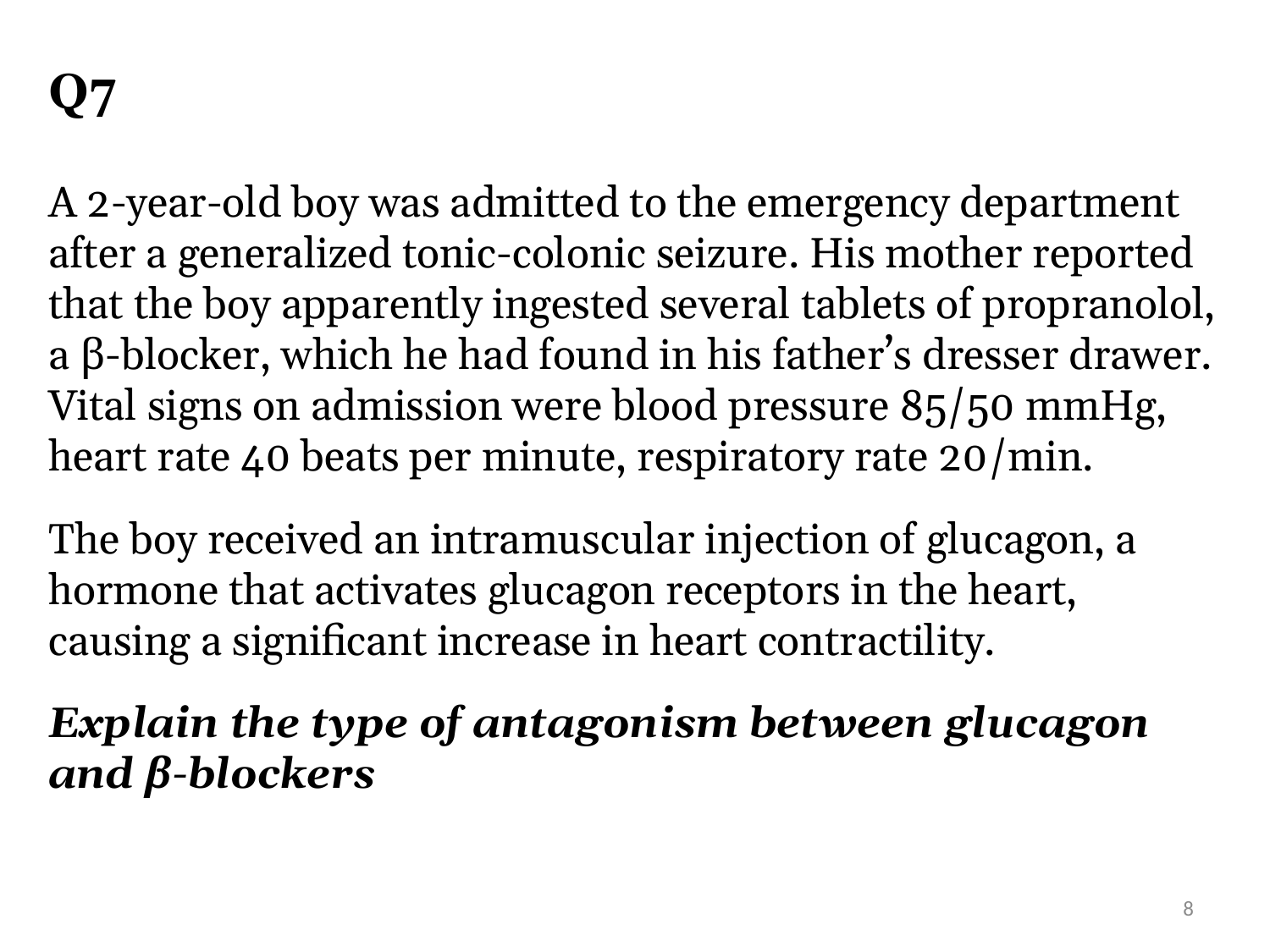

# Q7
A 2-year-old boy was admitted to the emergency department after a generalized tonic-colonic seizure. His mother reported that the boy apparently ingested several tablets of propranolol, a β-blocker, which he had found in his father’s dresser drawer. Vital signs on admission were blood pressure 85/50 mmHg, heart rate 40 beats per minute, respiratory rate 20/min.
The boy received an intramuscular injection of glucagon, a hormone that activates glucagon receptors in the heart, causing a significant increase in heart contractility.
Explain the type of antagonism between glucagon and β-blockers
8